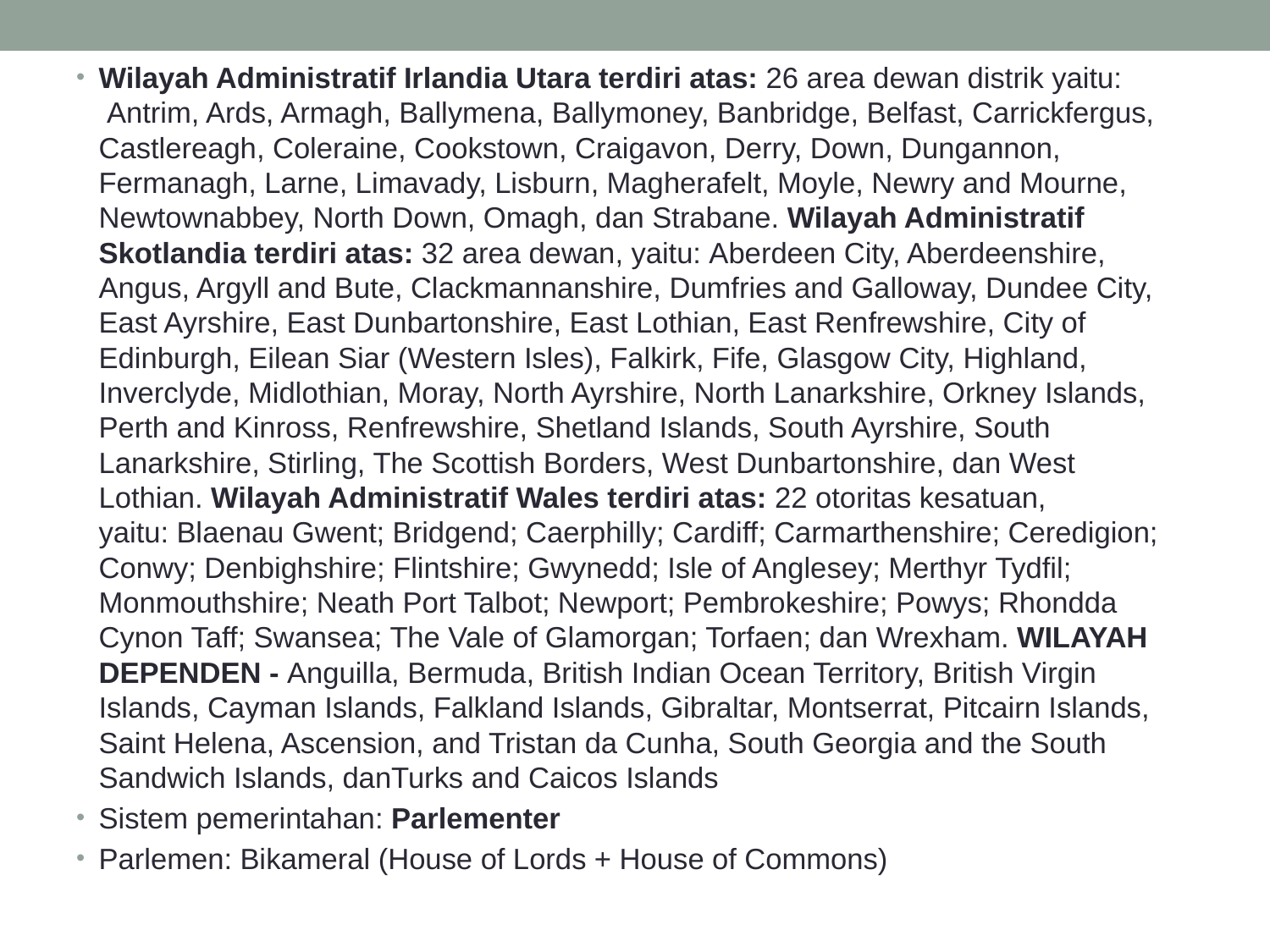

Wilayah Administratif Irlandia Utara terdiri atas: 26 area dewan distrik yaitu:  Antrim, Ards, Armagh, Ballymena, Ballymoney, Banbridge, Belfast, Carrickfergus, Castlereagh, Coleraine, Cookstown, Craigavon, Derry, Down, Dungannon, Fermanagh, Larne, Limavady, Lisburn, Magherafelt, Moyle, Newry and Mourne, Newtownabbey, North Down, Omagh, dan Strabane. Wilayah Administratif Skotlandia terdiri atas: 32 area dewan, yaitu: Aberdeen City, Aberdeenshire, Angus, Argyll and Bute, Clackmannanshire, Dumfries and Galloway, Dundee City, East Ayrshire, East Dunbartonshire, East Lothian, East Renfrewshire, City of Edinburgh, Eilean Siar (Western Isles), Falkirk, Fife, Glasgow City, Highland, Inverclyde, Midlothian, Moray, North Ayrshire, North Lanarkshire, Orkney Islands, Perth and Kinross, Renfrewshire, Shetland Islands, South Ayrshire, South Lanarkshire, Stirling, The Scottish Borders, West Dunbartonshire, dan West Lothian. Wilayah Administratif Wales terdiri atas: 22 otoritas kesatuan, yaitu: Blaenau Gwent; Bridgend; Caerphilly; Cardiff; Carmarthenshire; Ceredigion; Conwy; Denbighshire; Flintshire; Gwynedd; Isle of Anglesey; Merthyr Tydfil; Monmouthshire; Neath Port Talbot; Newport; Pembrokeshire; Powys; Rhondda Cynon Taff; Swansea; The Vale of Glamorgan; Torfaen; dan Wrexham. WILAYAH DEPENDEN - Anguilla, Bermuda, British Indian Ocean Territory, British Virgin Islands, Cayman Islands, Falkland Islands, Gibraltar, Montserrat, Pitcairn Islands, Saint Helena, Ascension, and Tristan da Cunha, South Georgia and the South Sandwich Islands, danTurks and Caicos Islands
Sistem pemerintahan: Parlementer
Parlemen: Bikameral (House of Lords + House of Commons)